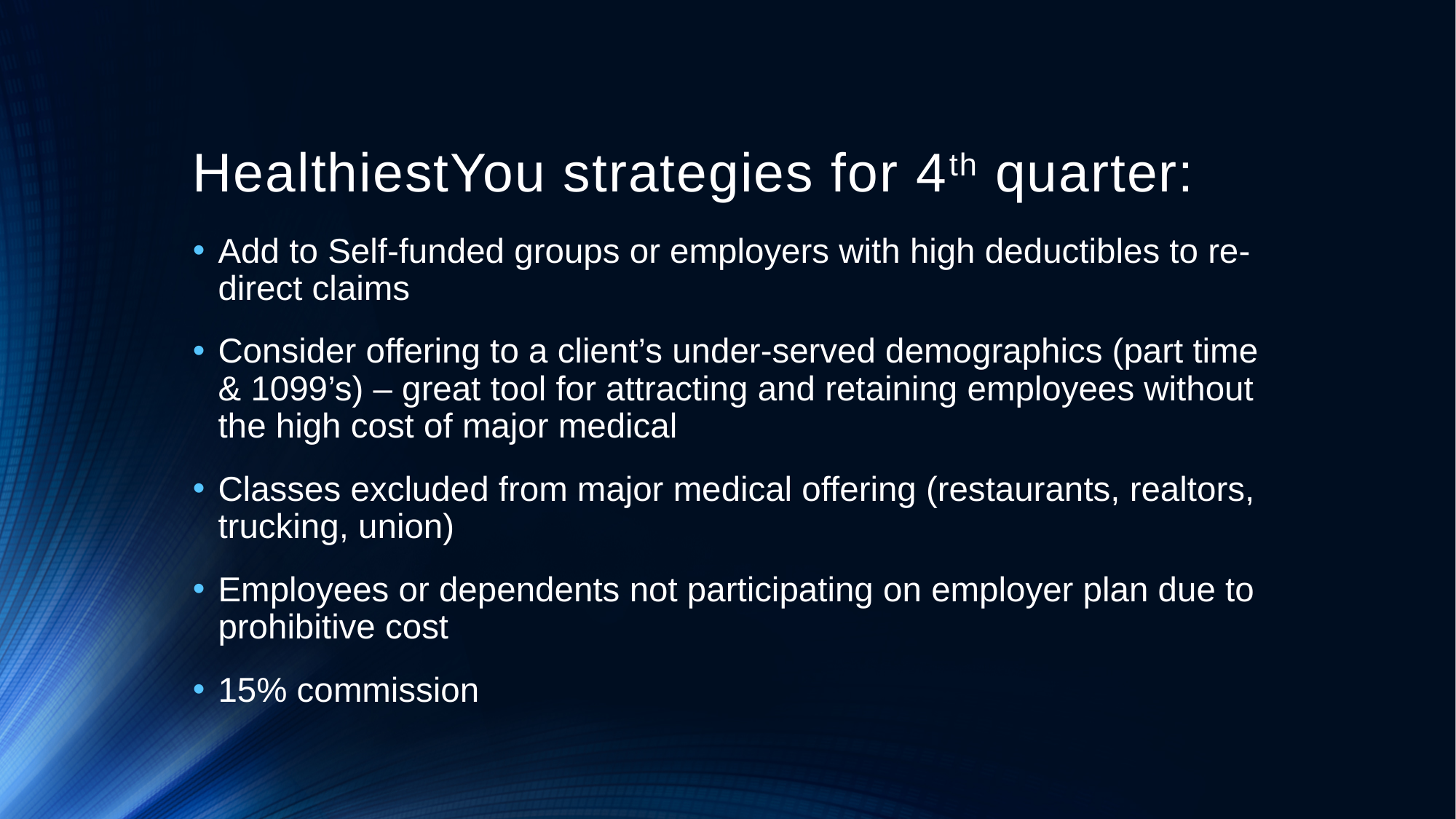

# HealthiestYou strategies for 4th quarter:
Add to Self-funded groups or employers with high deductibles to re-direct claims
Consider offering to a client’s under-served demographics (part time & 1099’s) – great tool for attracting and retaining employees without the high cost of major medical
Classes excluded from major medical offering (restaurants, realtors, trucking, union)
Employees or dependents not participating on employer plan due to prohibitive cost
15% commission